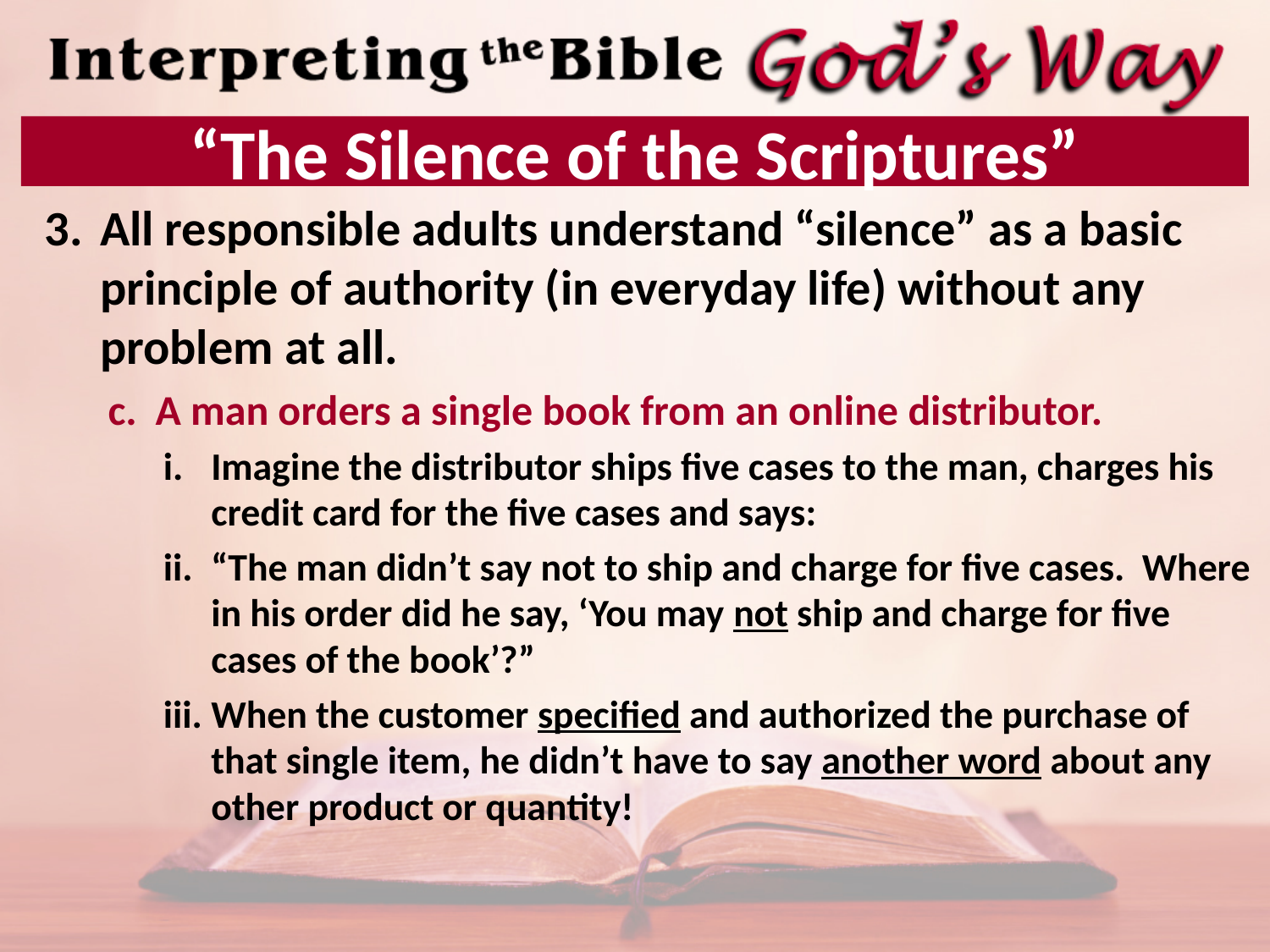

# “The Silence of the Scriptures”
All responsible adults understand “silence” as a basic principle of authority (in everyday life) without any problem at all.
A man orders a single book from an online distributor.
Imagine the distributor ships five cases to the man, charges his credit card for the five cases and says:
“The man didn’t say not to ship and charge for five cases.  Where in his order did he say, ‘You may not ship and charge for five cases of the book’?”
When the customer specified and authorized the purchase of that single item, he didn’t have to say another word about any other product or quantity!